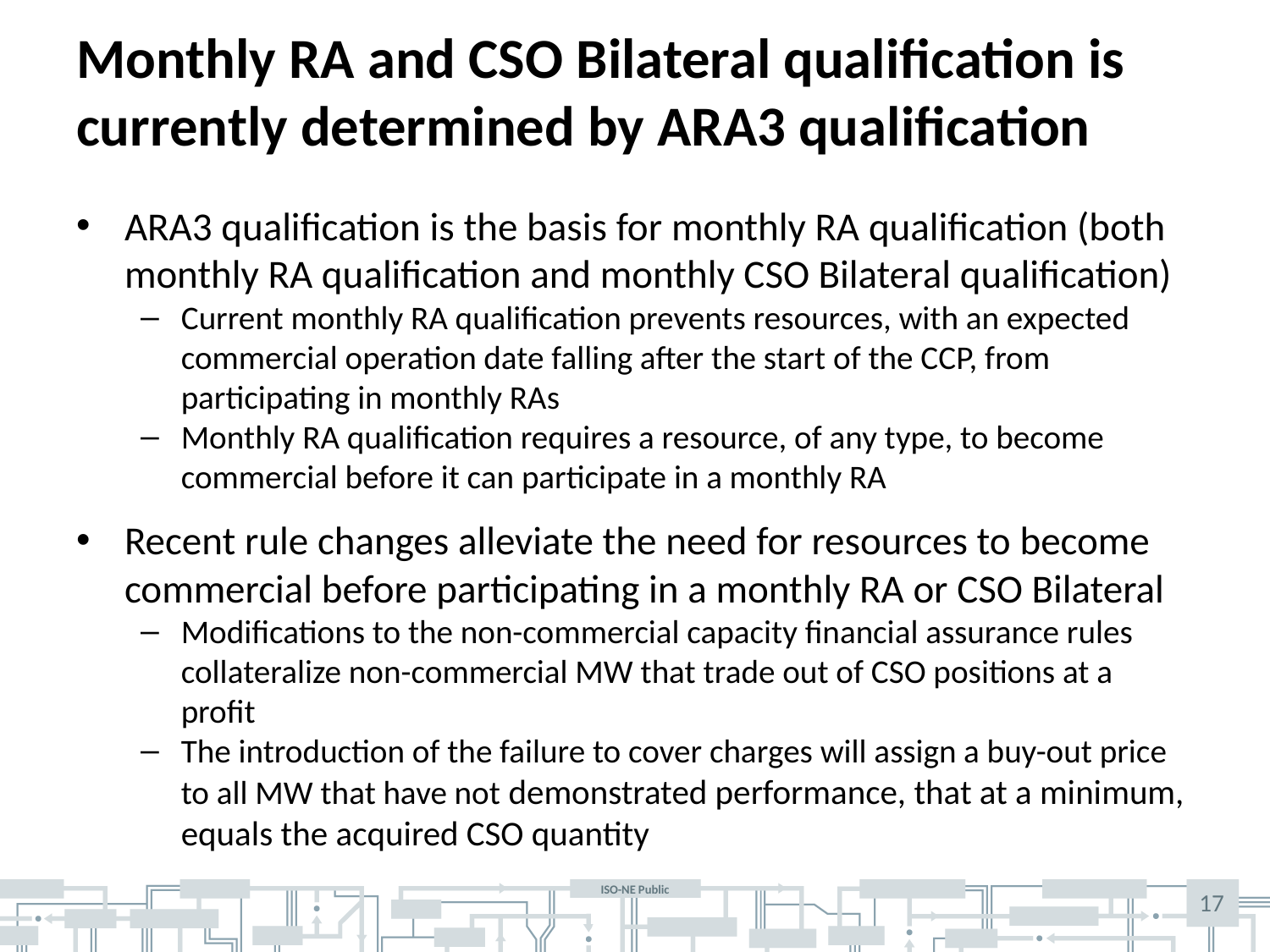

# Monthly RA and CSO Bilateral qualification is currently determined by ARA3 qualification
ARA3 qualification is the basis for monthly RA qualification (both monthly RA qualification and monthly CSO Bilateral qualification)
Current monthly RA qualification prevents resources, with an expected commercial operation date falling after the start of the CCP, from participating in monthly RAs
Monthly RA qualification requires a resource, of any type, to become commercial before it can participate in a monthly RA
Recent rule changes alleviate the need for resources to become commercial before participating in a monthly RA or CSO Bilateral
Modifications to the non-commercial capacity financial assurance rules collateralize non-commercial MW that trade out of CSO positions at a profit
The introduction of the failure to cover charges will assign a buy-out price to all MW that have not demonstrated performance, that at a minimum, equals the acquired CSO quantity
17